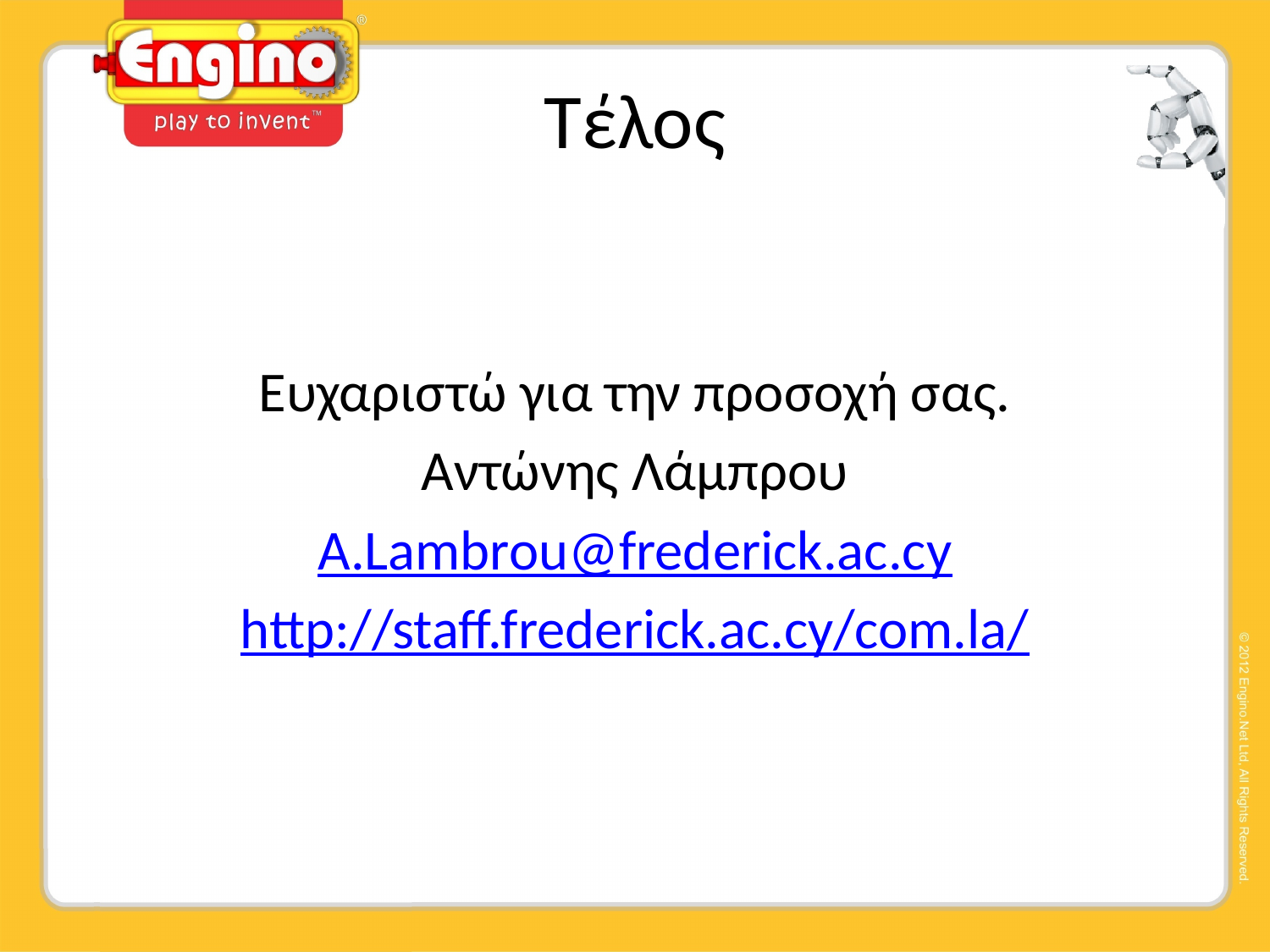

# Τέλος
Ευχαριστώ για την προσοχή σας.
Αντώνης Λάμπρου
A.Lambrou@frederick.ac.cy
http://staff.frederick.ac.cy/com.la/